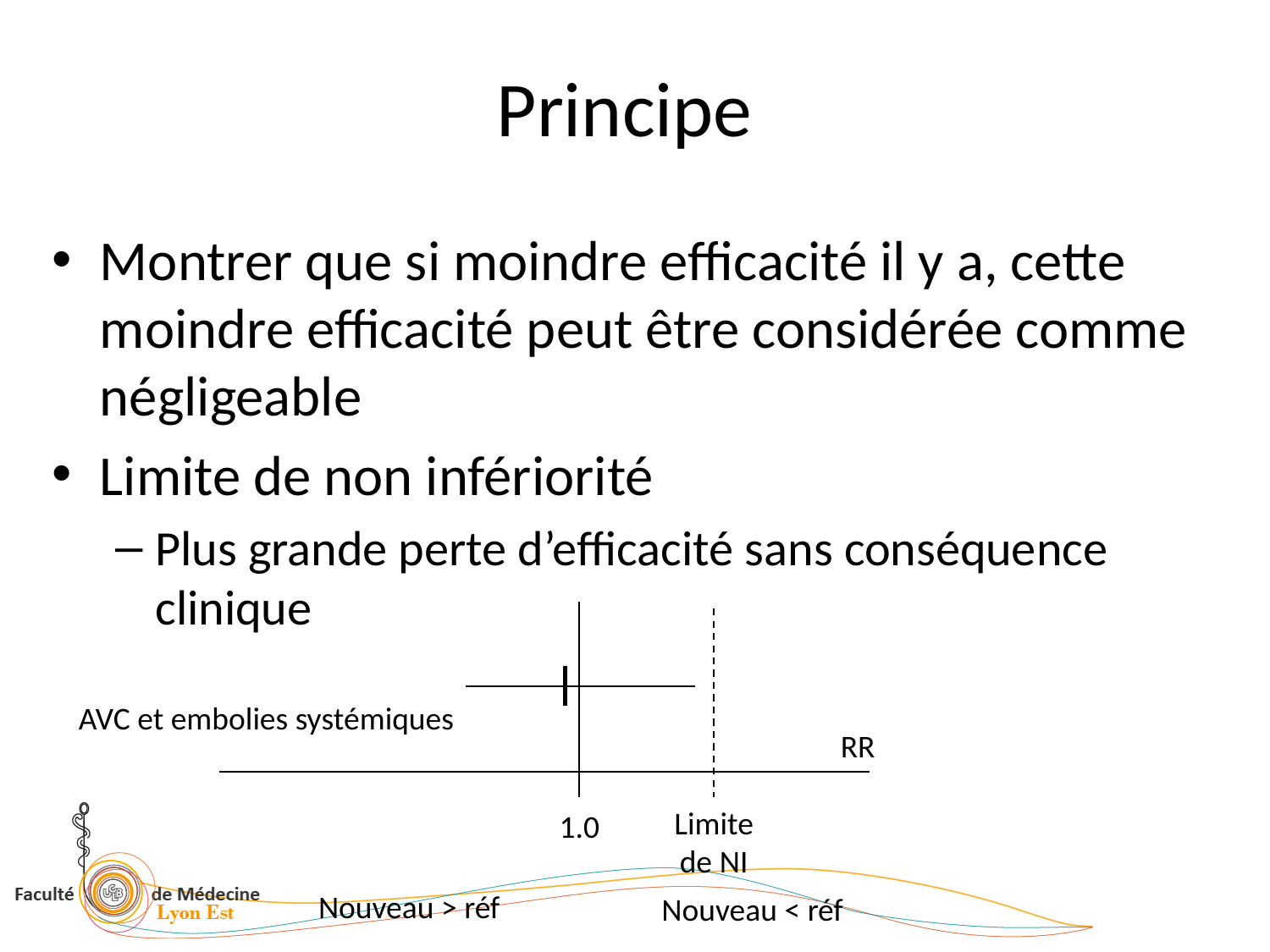

# Principe
Montrer que si moindre efficacité il y a, cette moindre efficacité peut être considérée comme négligeable
Limite de non infériorité
Plus grande perte d’efficacité sans conséquence clinique
AVC et embolies systémiques
RR
Limite de NI
1.0
Nouveau > réf
Nouveau < réf